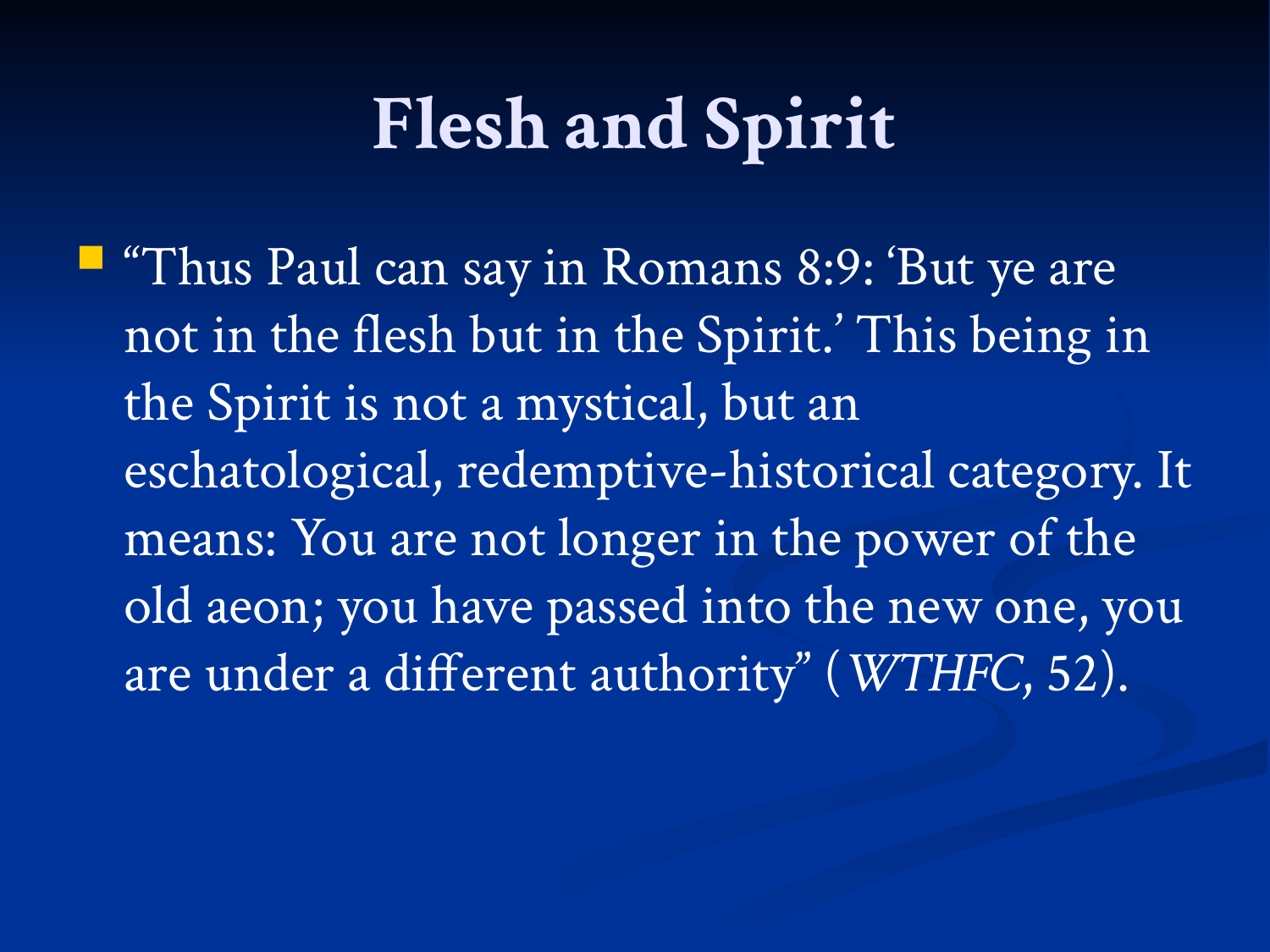

# Flesh and Spirit
“Thus Paul can say in Romans 8:9: ‘But ye are not in the flesh but in the Spirit.’ This being in the Spirit is not a mystical, but an eschatological, redemptive-historical category. It means: You are not longer in the power of the old aeon; you have passed into the new one, you are under a different authority” (WTHFC, 52).